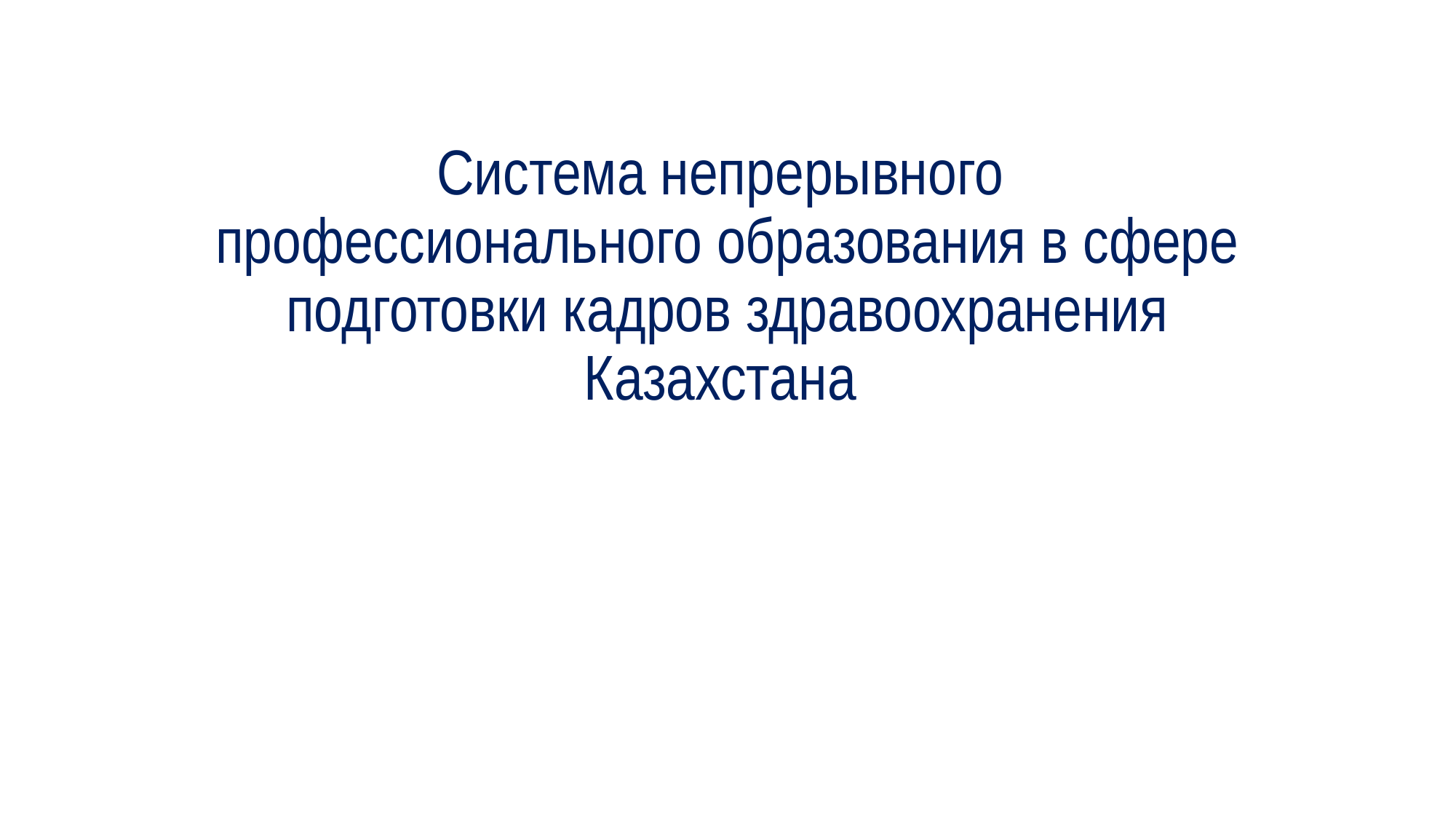

# Система непрерывного профессионального образования в сфере подготовки кадров здравоохранения Казахстана